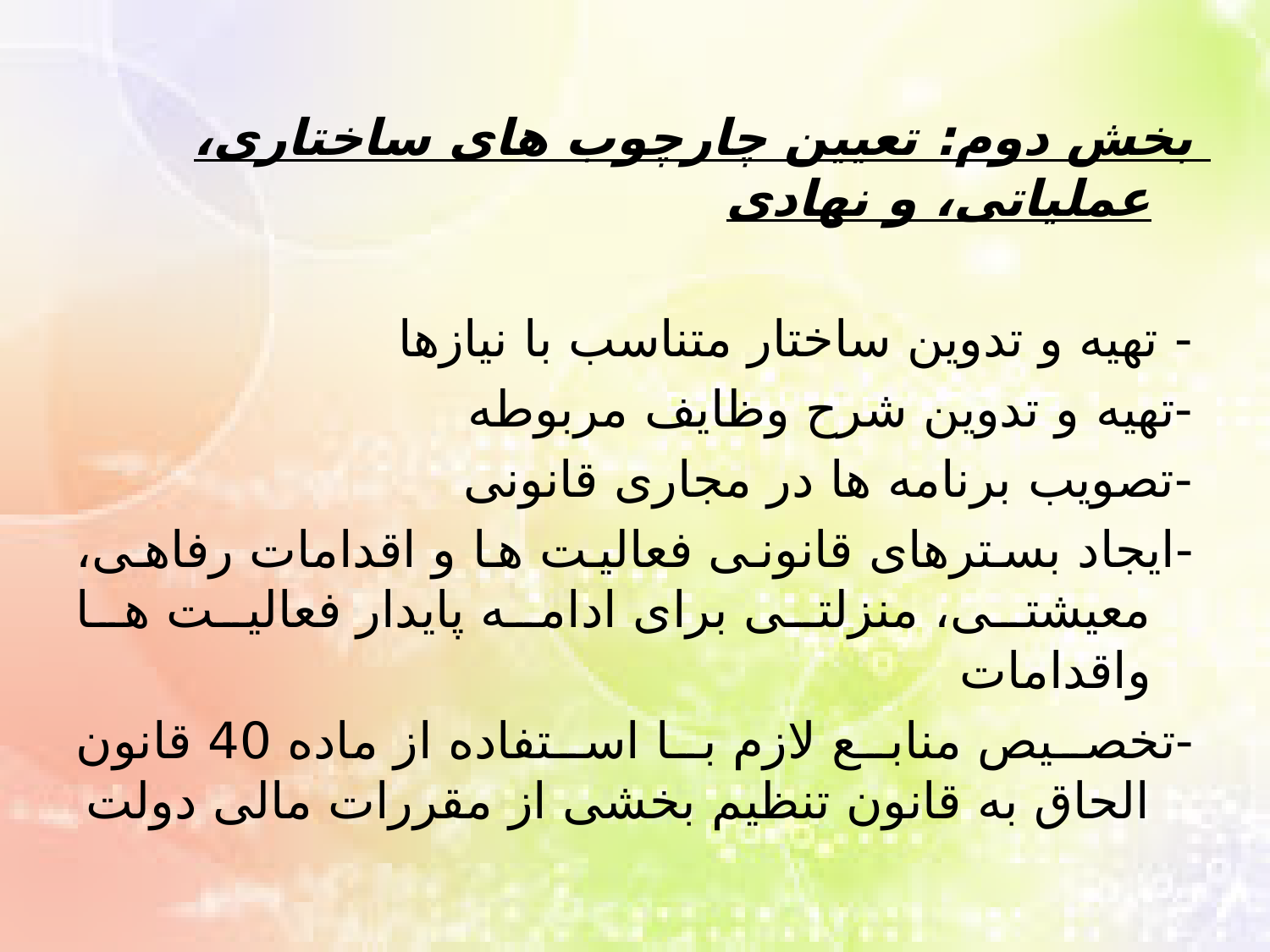

بخش دوم: تعیین چارچوب های ساختاری، عملیاتی، و نهادی

- تهیه و تدوین ساختار متناسب با نیازها
-تهیه و تدوین شرح وظایف مربوطه
-تصویب برنامه ها در مجاری قانونی
-ایجاد بسترهای قانونی فعالیت ها و اقدامات رفاهی، معیشتی، منزلتی برای ادامه پایدار فعالیت ها واقدامات
-تخصیص منابع لازم با استفاده از ماده 40 قانون الحاق به قانون تنظیم بخشی از مقررات مالی دولت